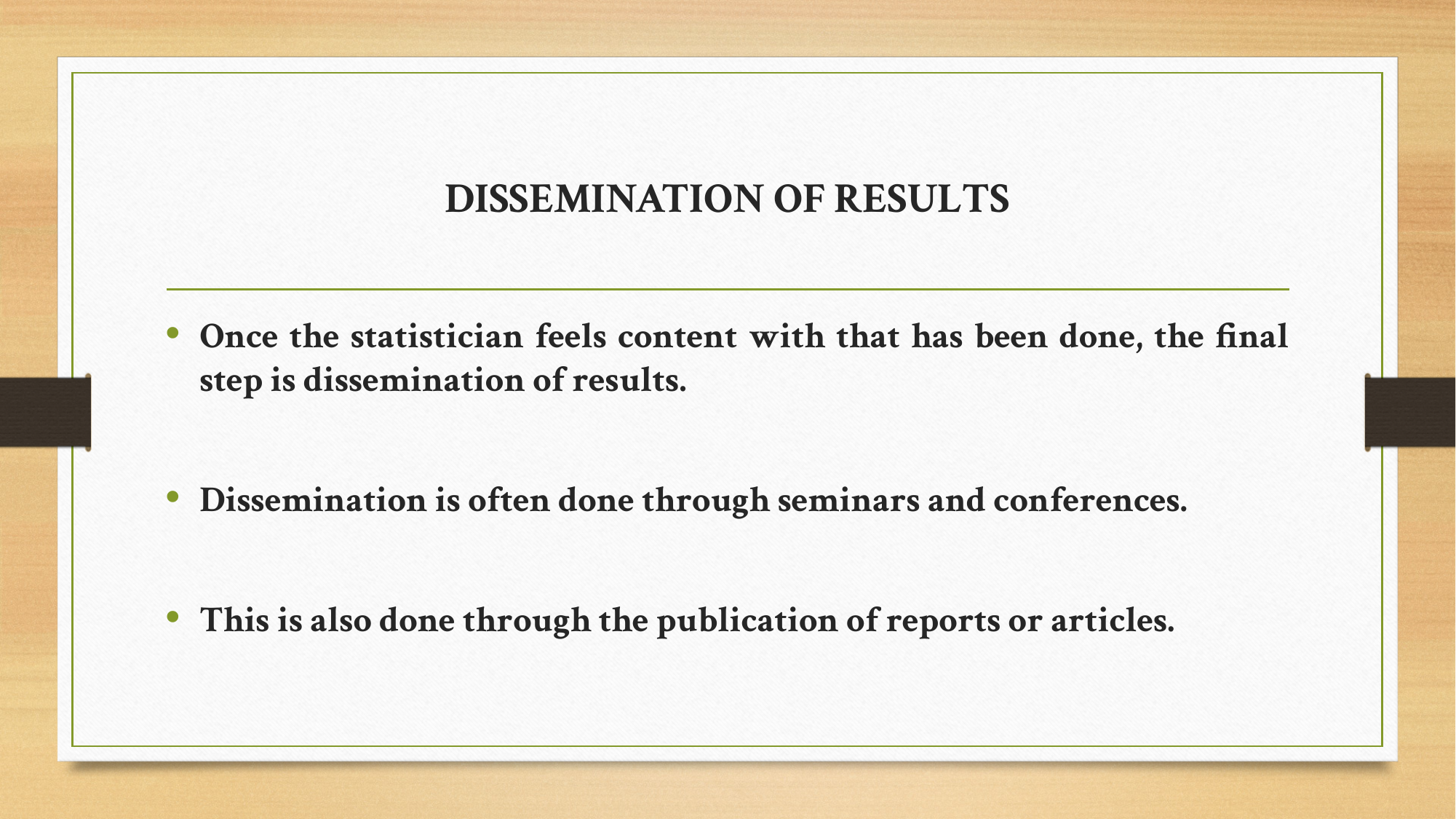

# DISSEMINATION OF RESULTS
Once the statistician feels content with that has been done, the final step is dissemination of results.

Dissemination is often done through seminars and conferences.

This is also done through the publication of reports or articles.